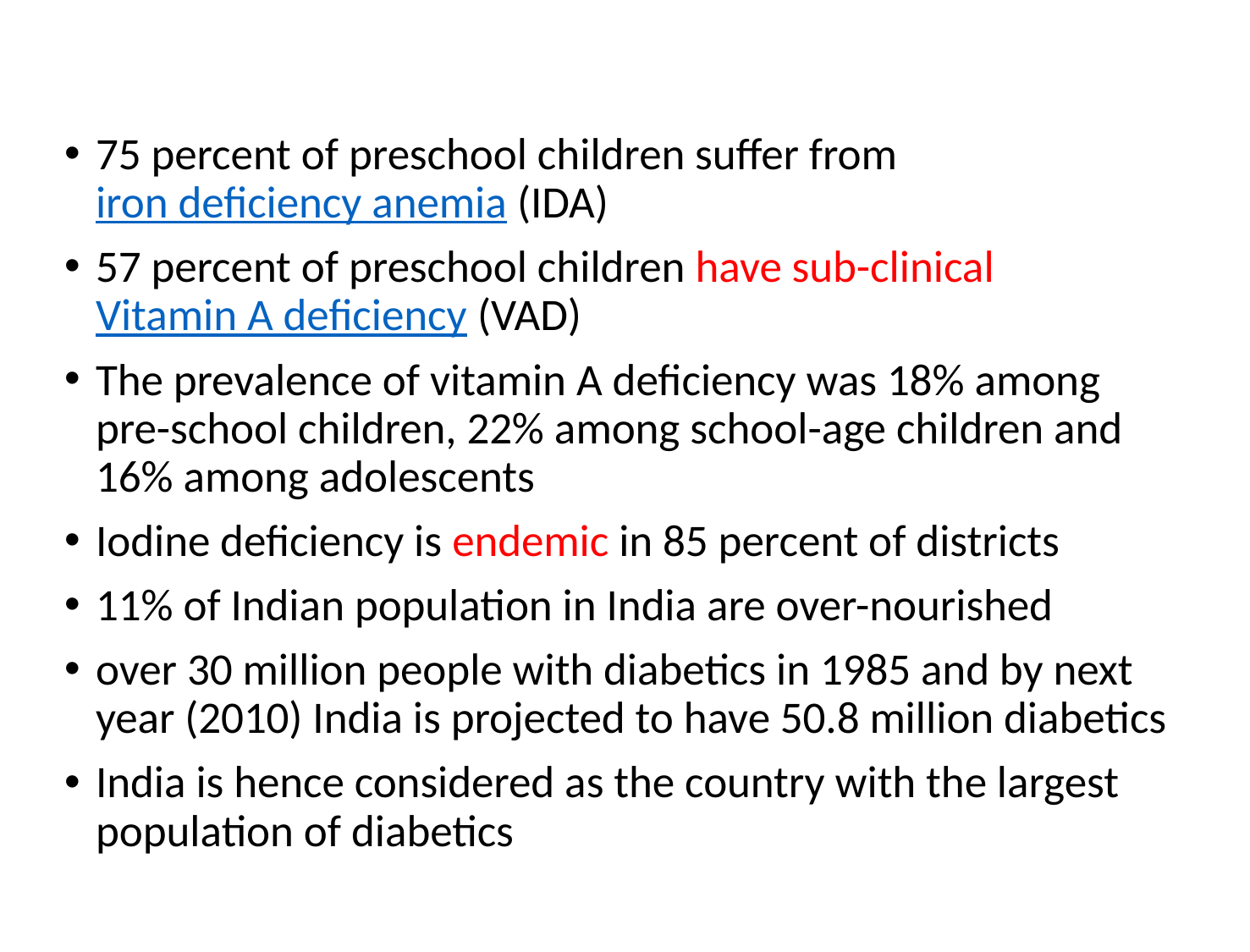

75 percent of preschool children suffer from iron deficiency anemia (IDA)
57 percent of preschool children have sub-clinical Vitamin A deficiency (VAD)
The prevalence of vitamin A deficiency was 18% among pre-school children, 22% among school-age children and 16% among adolescents
Iodine deficiency is endemic in 85 percent of districts
11% of Indian population in India are over-nourished
over 30 million people with diabetics in 1985 and by next year (2010) India is projected to have 50.8 million diabetics
India is hence considered as the country with the largest population of diabetics